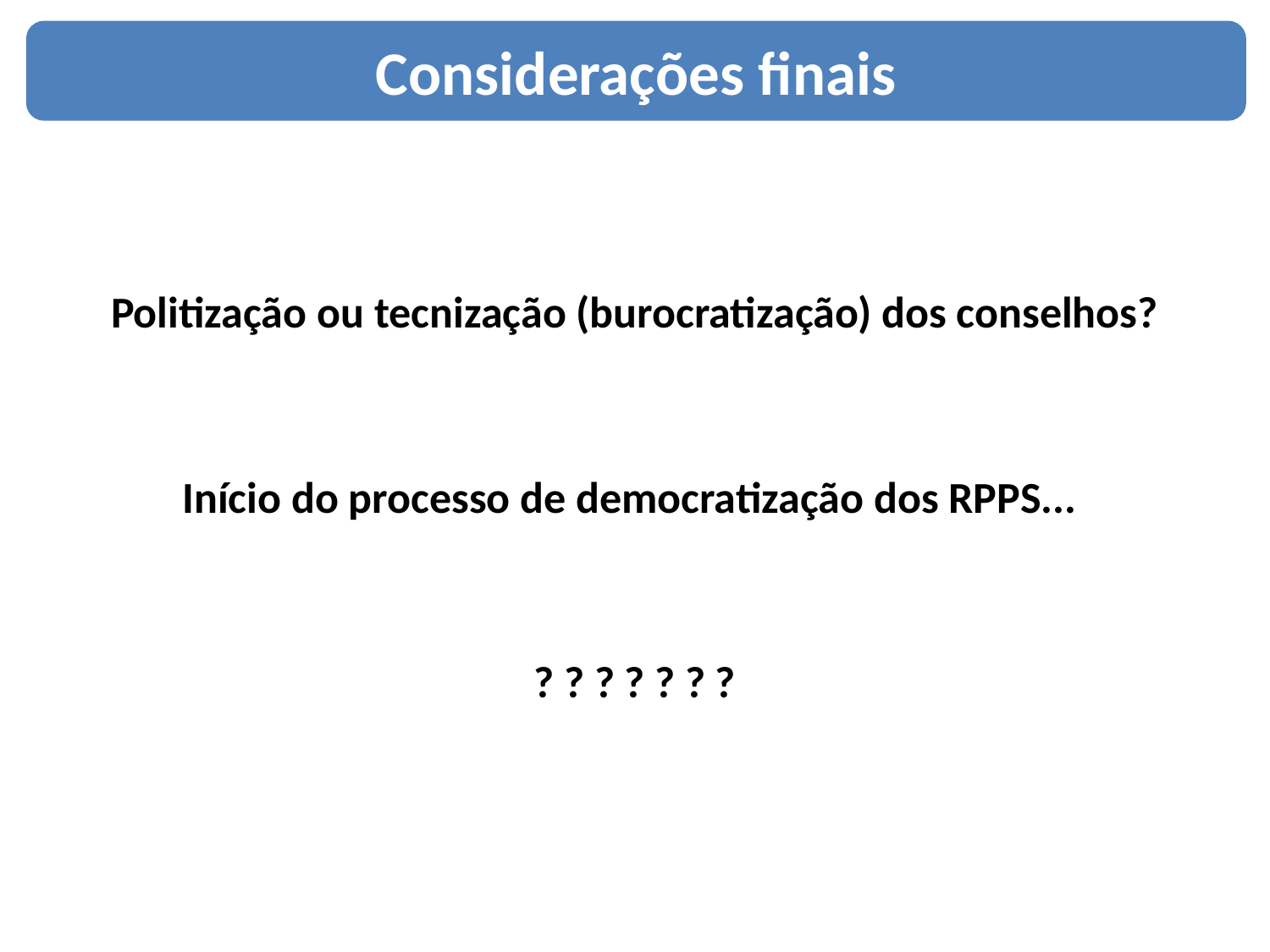

Considerações finais
Politização ou tecnização (burocratização) dos conselhos?

Início do processo de democratização dos RPPS...

? ? ? ? ? ? ?